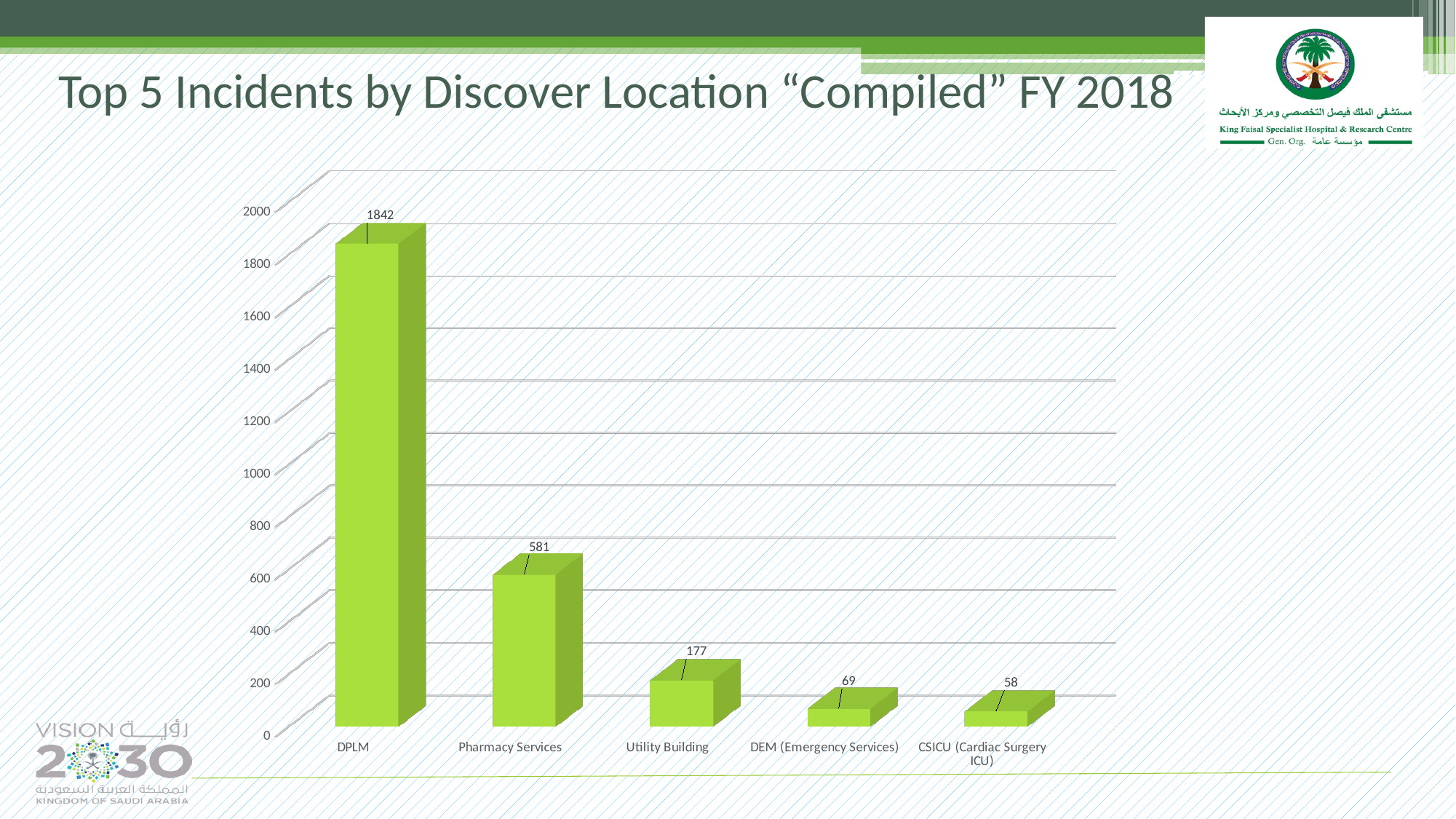

Top 5 Incidents by Discover Location “Compiled” FY 2018

[unsupported chart]